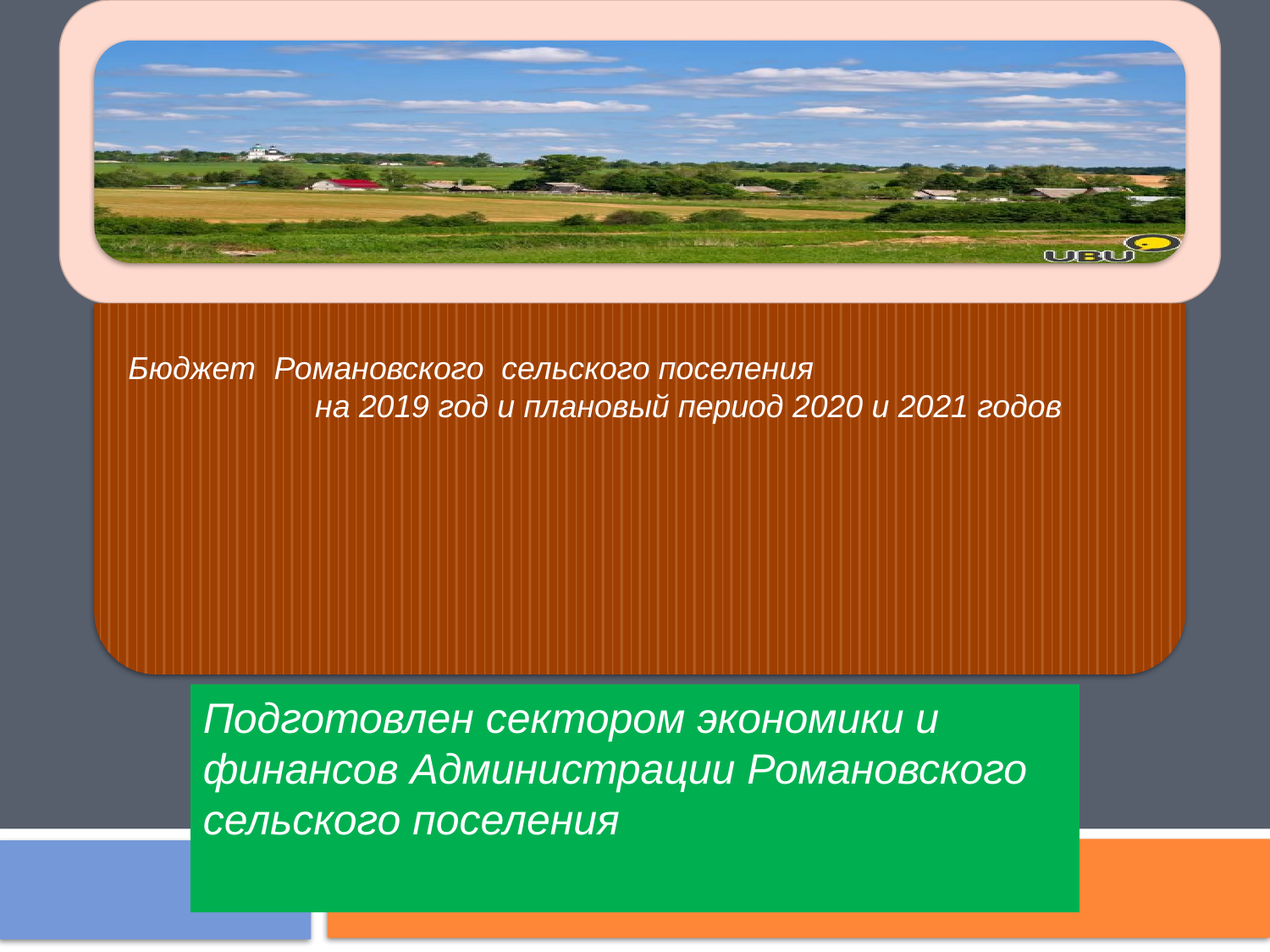

Бюджет  Романовского  сельского поселения                                                  на 2019 год и плановый период 2020 и 2021 годов
Подготовлен сектором экономики и финансов Администрации Романовского сельского поселения